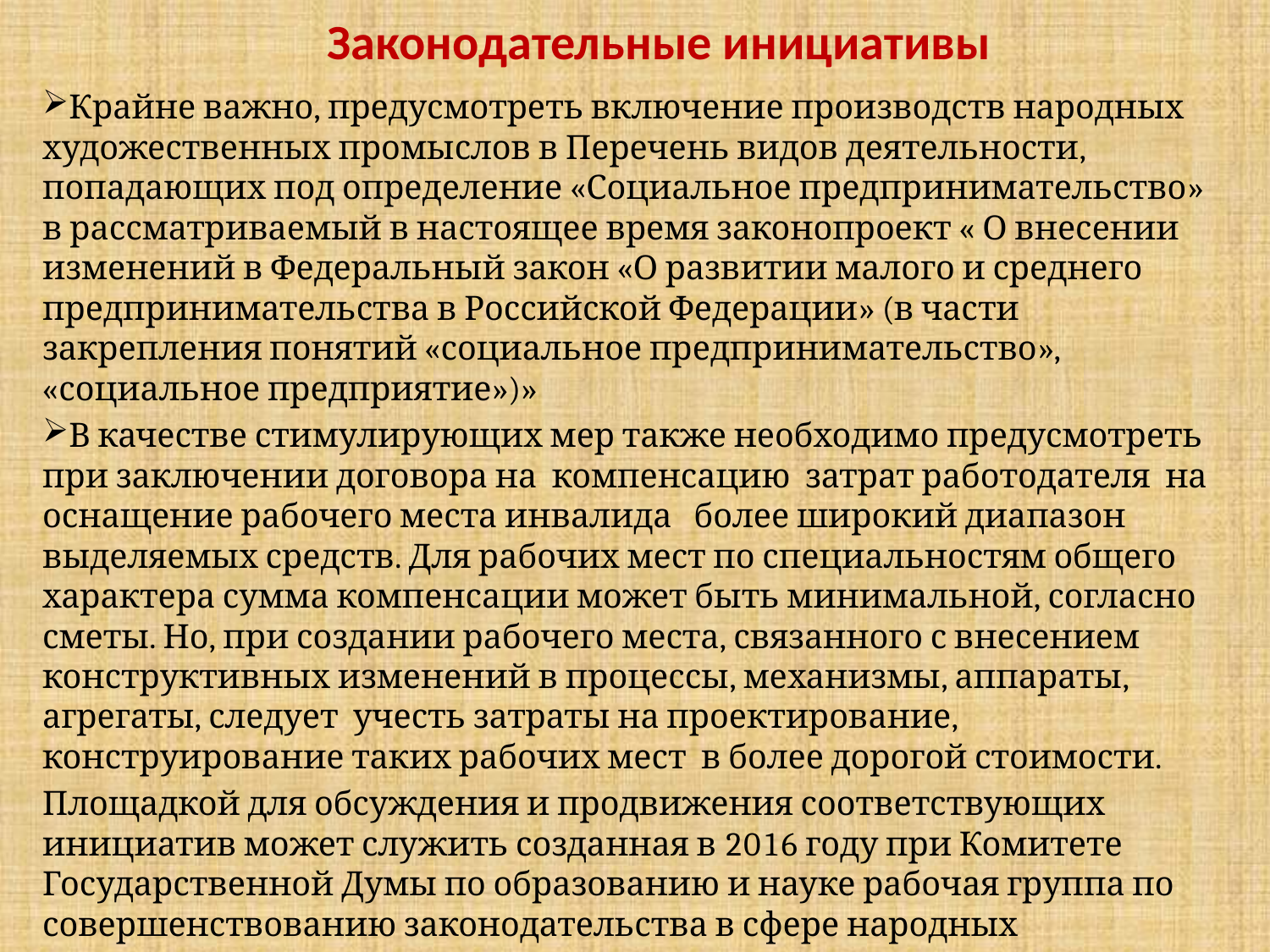

# Законодательные инициативы
Крайне важно, предусмотреть включение производств народных художественных промыслов в Перечень видов деятельности, попадающих под определение «Социальное предпринимательство» в рассматриваемый в настоящее время законопроект « О внесении изменений в Федеральный закон «О развитии малого и среднего предпринимательства в Российской Федерации» (в части закрепления понятий «социальное предпринимательство», «социальное предприятие»)»
В качестве стимулирующих мер также необходимо предусмотреть  при заключении договора на  компенсацию  затрат работодателя  на оснащение рабочего места инвалида   более широкий диапазон выделяемых средств. Для рабочих мест по специальностям общего характера сумма компенсации может быть минимальной, согласно сметы. Но, при создании рабочего места, связанного с внесением конструктивных изменений в процессы, механизмы, аппараты, агрегаты, следует  учесть затраты на проектирование, конструирование таких рабочих мест  в более дорогой стоимости.
Площадкой для обсуждения и продвижения соответствующих инициатив может служить созданная в 2016 году при Комитете Государственной Думы по образованию и науке рабочая группа по совершенствованию законодательства в сфере народных художественных промыслов.